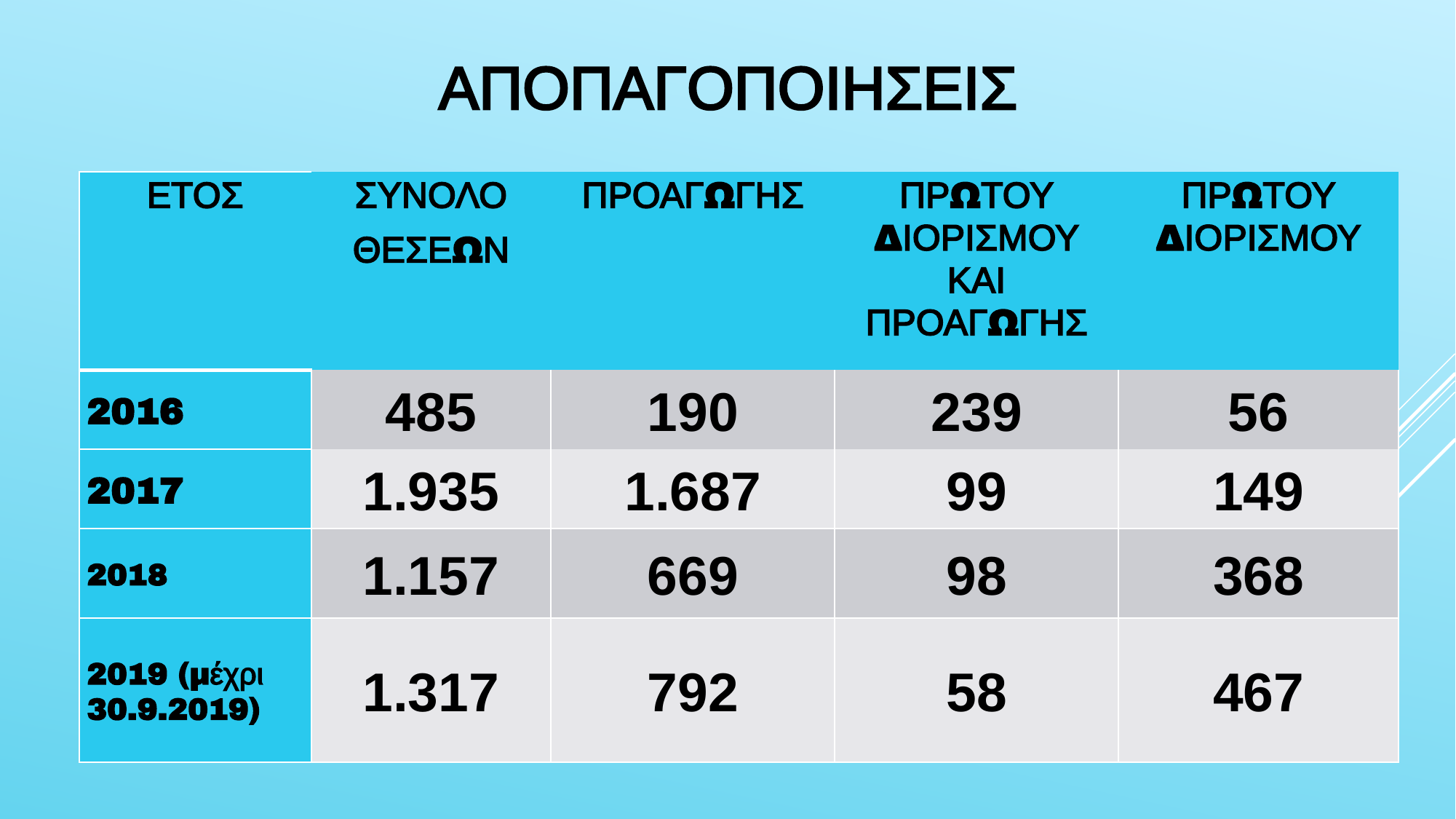

ΑΠΟΠΑΓΟΠΟΙΗΣΕΙΣ
| ΕΤΟΣ | ΣΥΝΟΛΟ ΘΕΣΕΩΝ | ΠΡΟΑΓΩΓΗΣ | ΠΡΩΤΟΥ ΔΙΟΡΙΣΜΟΥ ΚΑΙ ΠΡΟΑΓΩΓΗΣ | ΠΡΩΤΟΥ ΔΙΟΡΙΣΜΟΥ |
| --- | --- | --- | --- | --- |
| 2016 | 485 | 190 | 239 | 56 |
| 2017 | 1.935 | 1.687 | 99 | 149 |
| 2018 | 1.157 | 669 | 98 | 368 |
| 2019 (μέχρι 30.9.2019) | 1.317 | 792 | 58 | 467 |